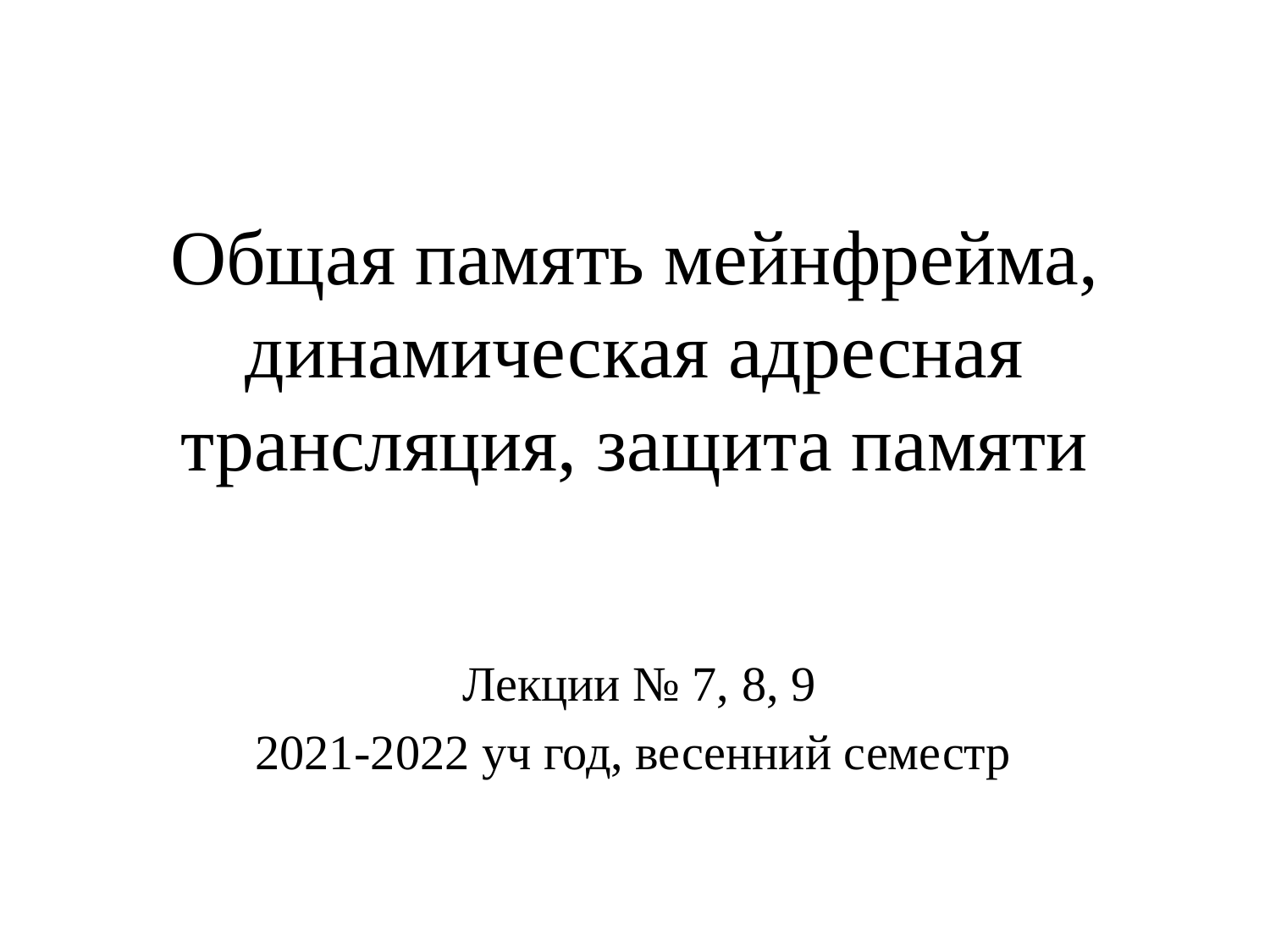

# Общая память мейнфрейма, динамическая адресная трансляция, защита памяти

Лекции № 7, 8, 9
2021-2022 уч год, весенний семестр